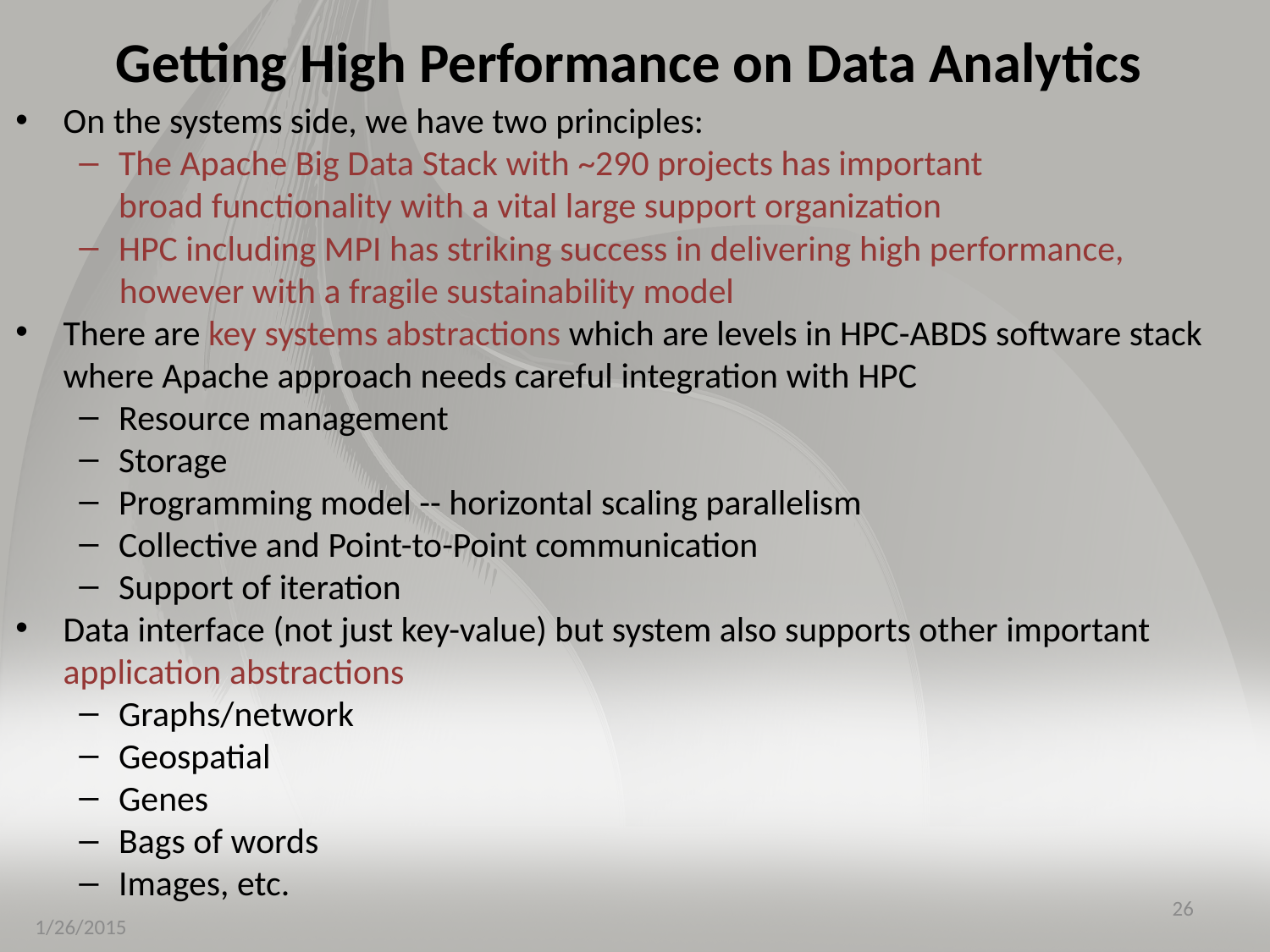

# Getting High Performance on Data Analytics
On the systems side, we have two principles:
The Apache Big Data Stack with ~290 projects has important
broad functionality with a vital large support organization
HPC including MPI has striking success in delivering high performance,
     however with a fragile sustainability model
There are key systems abstractions which are levels in HPC-ABDS software stack where Apache approach needs careful integration with HPC
Resource management
Storage
Programming model -- horizontal scaling parallelism
Collective and Point-to-Point communication
Support of iteration
Data interface (not just key-value) but system also supports other important application abstractions
Graphs/network
Geospatial
Genes
Bags of words
Images, etc.

26
1/26/2015